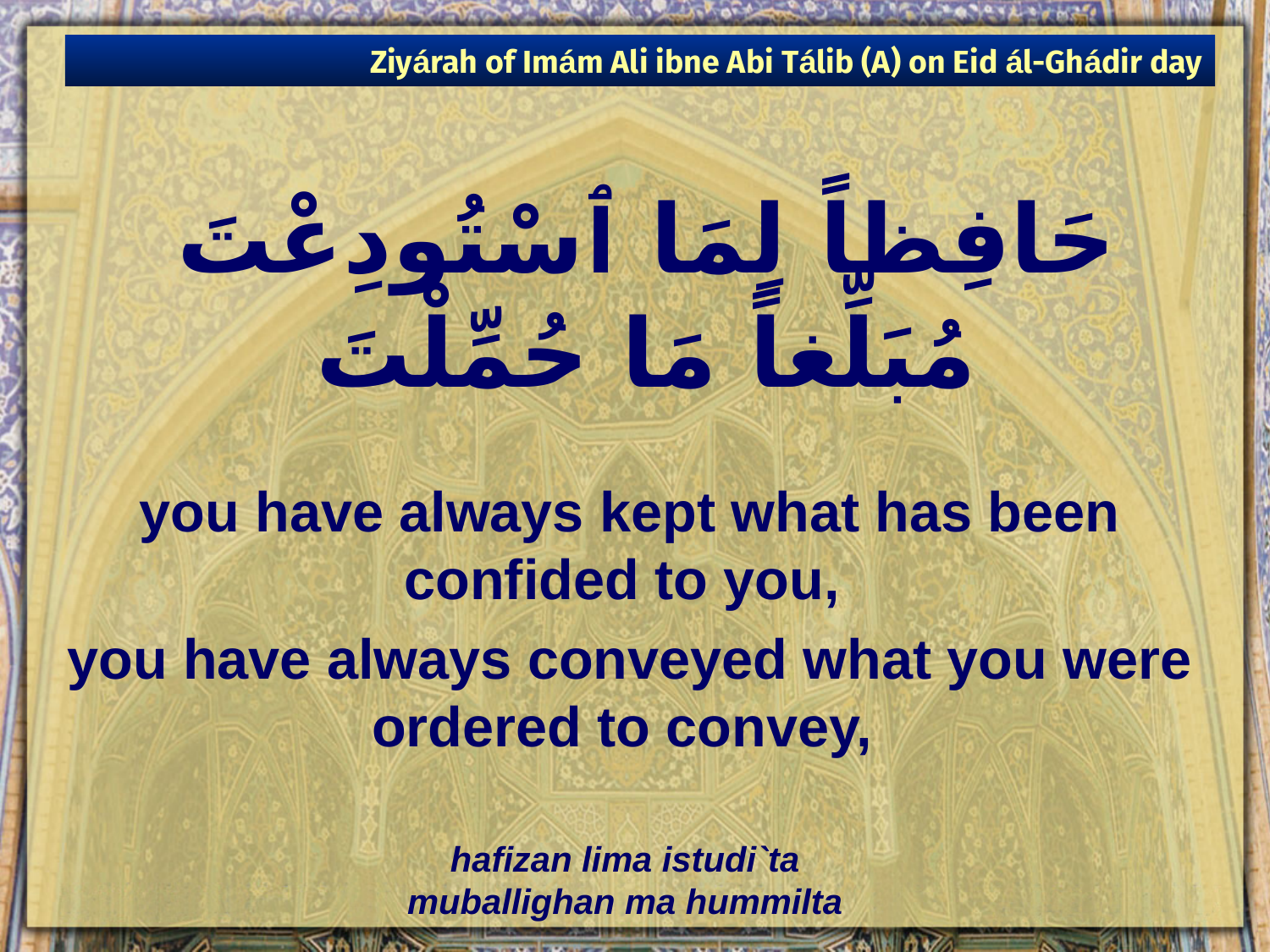

Ziyárah of Imám Ali ibne Abi Tálib (A) on Eid ál-Ghádir day
# حَافِظاً لِمَا ٱسْتُودِعْتَ مُبَلِّغاً مَا حُمِّلْتَ
you have always kept what has been confided to you,
you have always conveyed what you were ordered to convey,
hafizan lima istudi`ta
muballighan ma hummilta